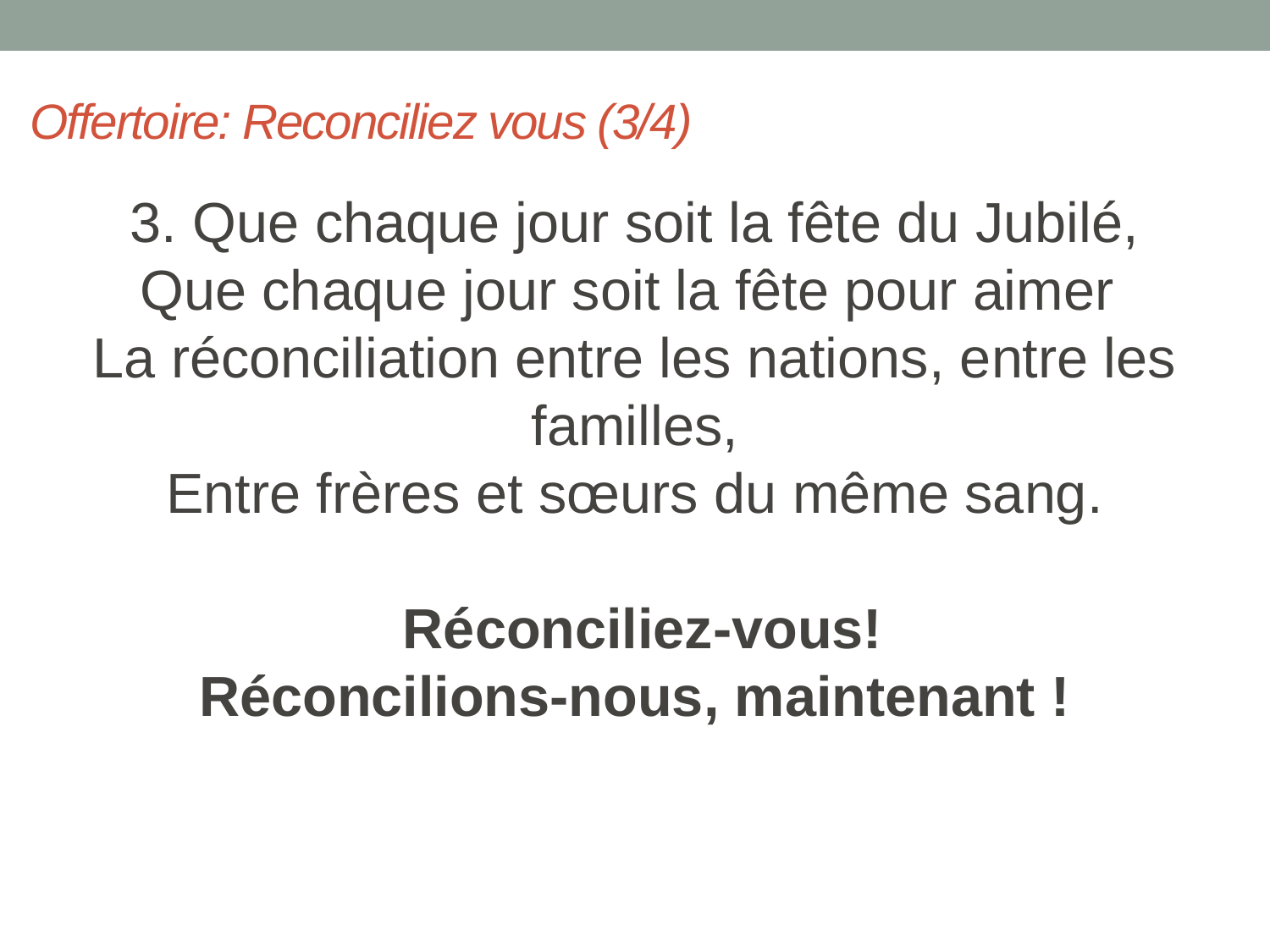

# Offertoire: Reconciliez vous (3/4)
3. Que chaque jour soit la fête du Jubilé,
Que chaque jour soit la fête pour aimer
La réconciliation entre les nations, entre les familles,
 Entre frères et sœurs du même sang.

 Réconciliez-vous!
Réconcilions-nous, maintenant !